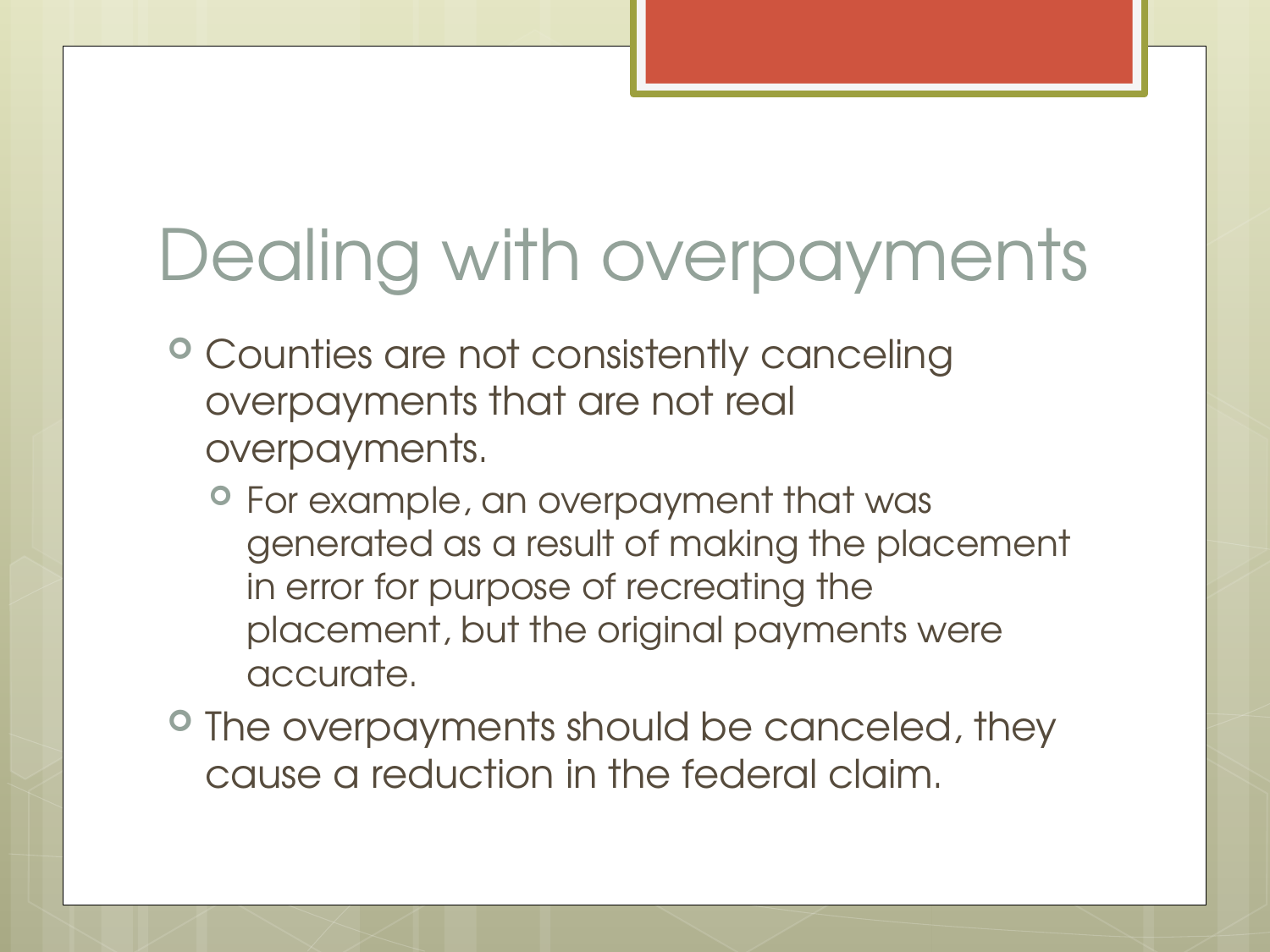

# Dealing with overpayments
Counties are not consistently canceling overpayments that are not real overpayments.
For example, an overpayment that was generated as a result of making the placement in error for purpose of recreating the placement, but the original payments were accurate.
The overpayments should be canceled, they cause a reduction in the federal claim.